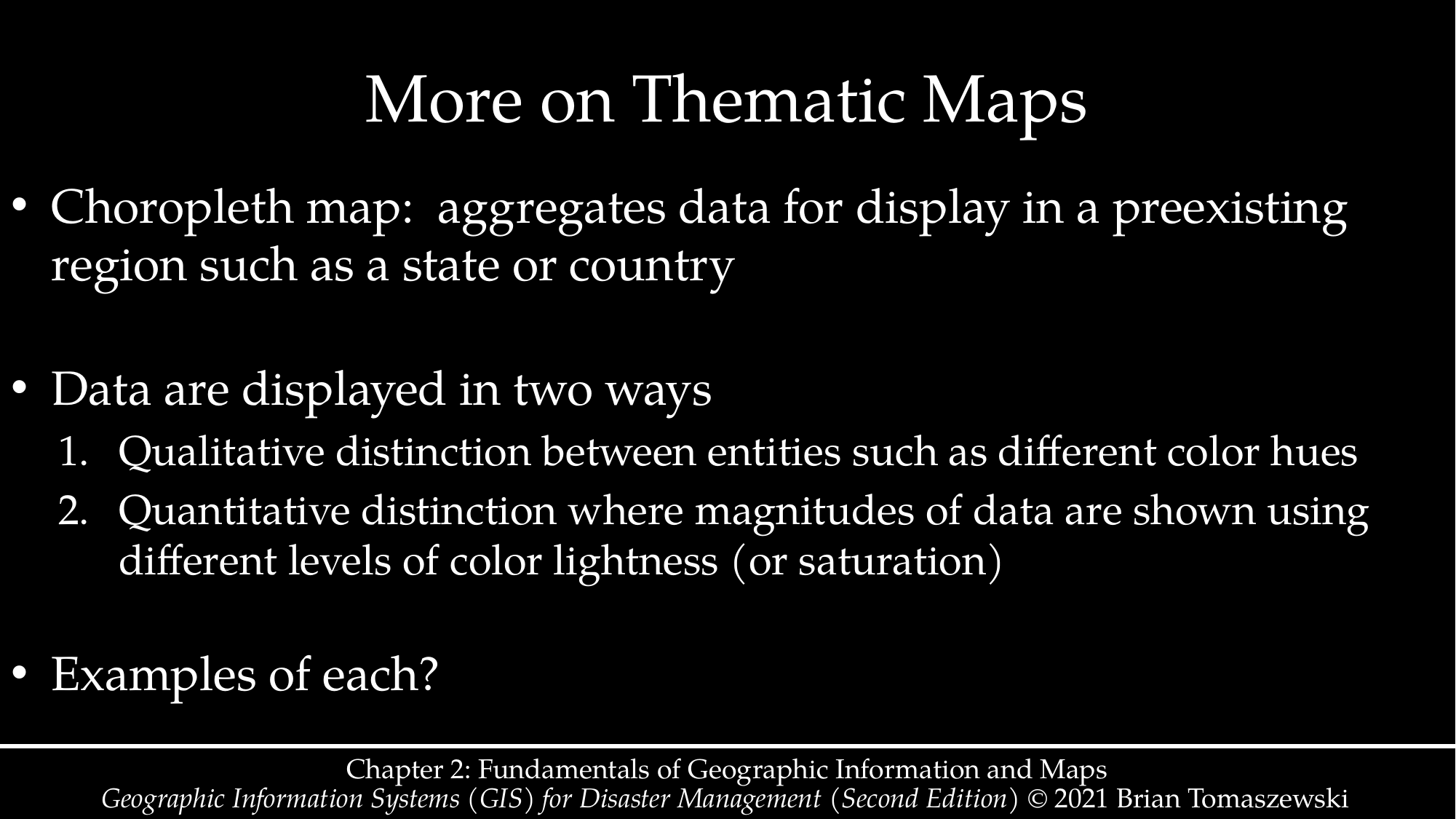

# More on Thematic Maps
Choropleth map:  aggregates data for display in a preexisting region such as a state or country
Data are displayed in two ways
Qualitative distinction between entities such as different color hues
Quantitative distinction where magnitudes of data are shown using different levels of color lightness (or saturation)
Examples of each?